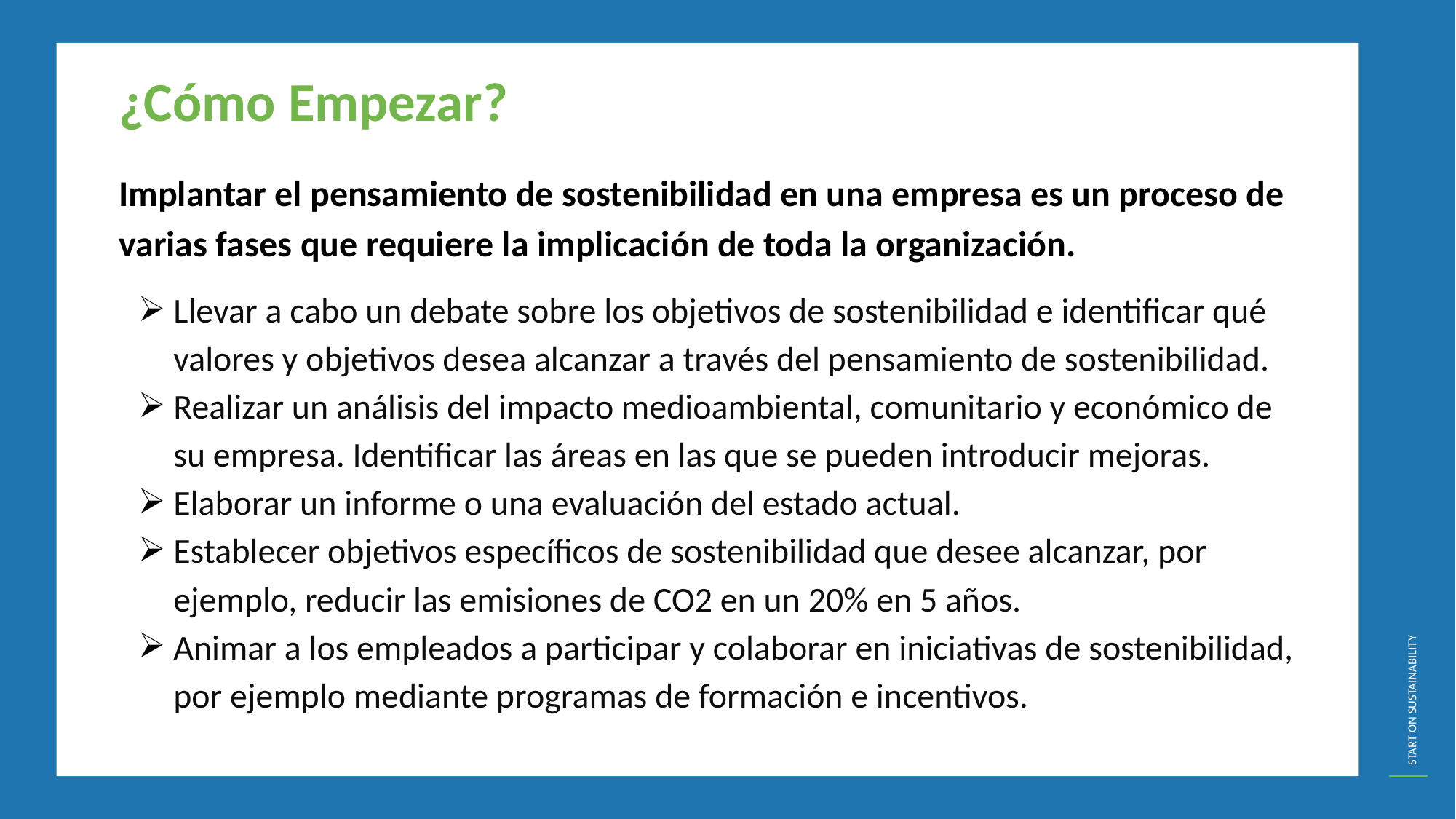

¿Cómo Empezar?

Implantar el pensamiento de sostenibilidad en una empresa es un proceso de varias fases que requiere la implicación de toda la organización.
Llevar a cabo un debate sobre los objetivos de sostenibilidad e identificar qué valores y objetivos desea alcanzar a través del pensamiento de sostenibilidad.
Realizar un análisis del impacto medioambiental, comunitario y económico de su empresa. Identificar las áreas en las que se pueden introducir mejoras.
Elaborar un informe o una evaluación del estado actual.
Establecer objetivos específicos de sostenibilidad que desee alcanzar, por ejemplo, reducir las emisiones de CO2 en un 20% en 5 años.
Animar a los empleados a participar y colaborar en iniciativas de sostenibilidad, por ejemplo mediante programas de formación e incentivos.